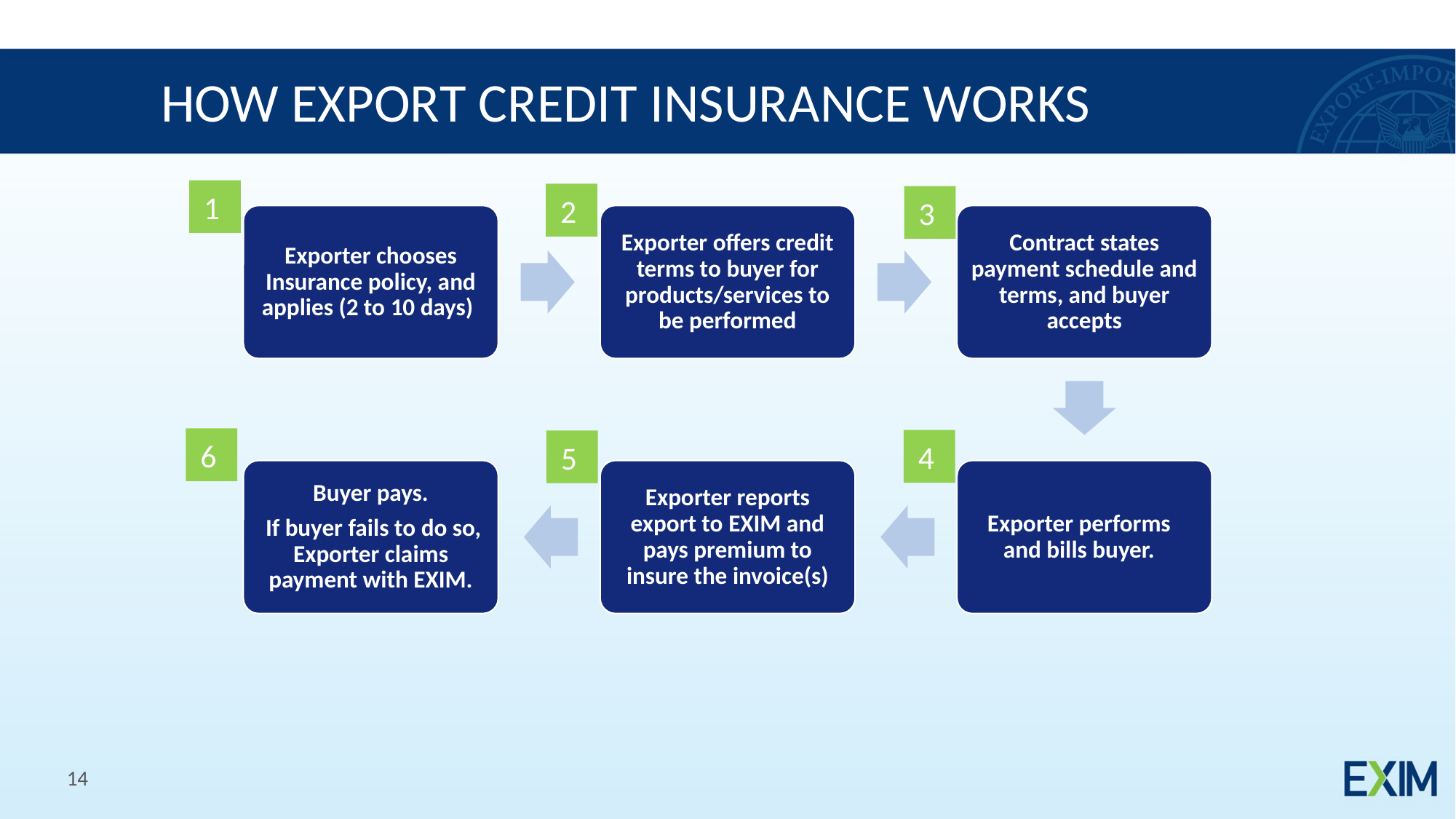

HOW EXPORT CREDIT INSURANCE WORKS
1
2
3

Exporter chooses Insurance policy, and applies (2 to 10 days)

Exporter offers credit terms to buyer for products/services to be performed

Contract states payment schedule and terms, and buyer accepts

6
4
5

Buyer pays.
 If buyer fails to do so, Exporter claims payment with EXIM.

Exporter reports export to EXIM and pays premium to insure the invoice(s)

Exporter performs and bills buyer.

14